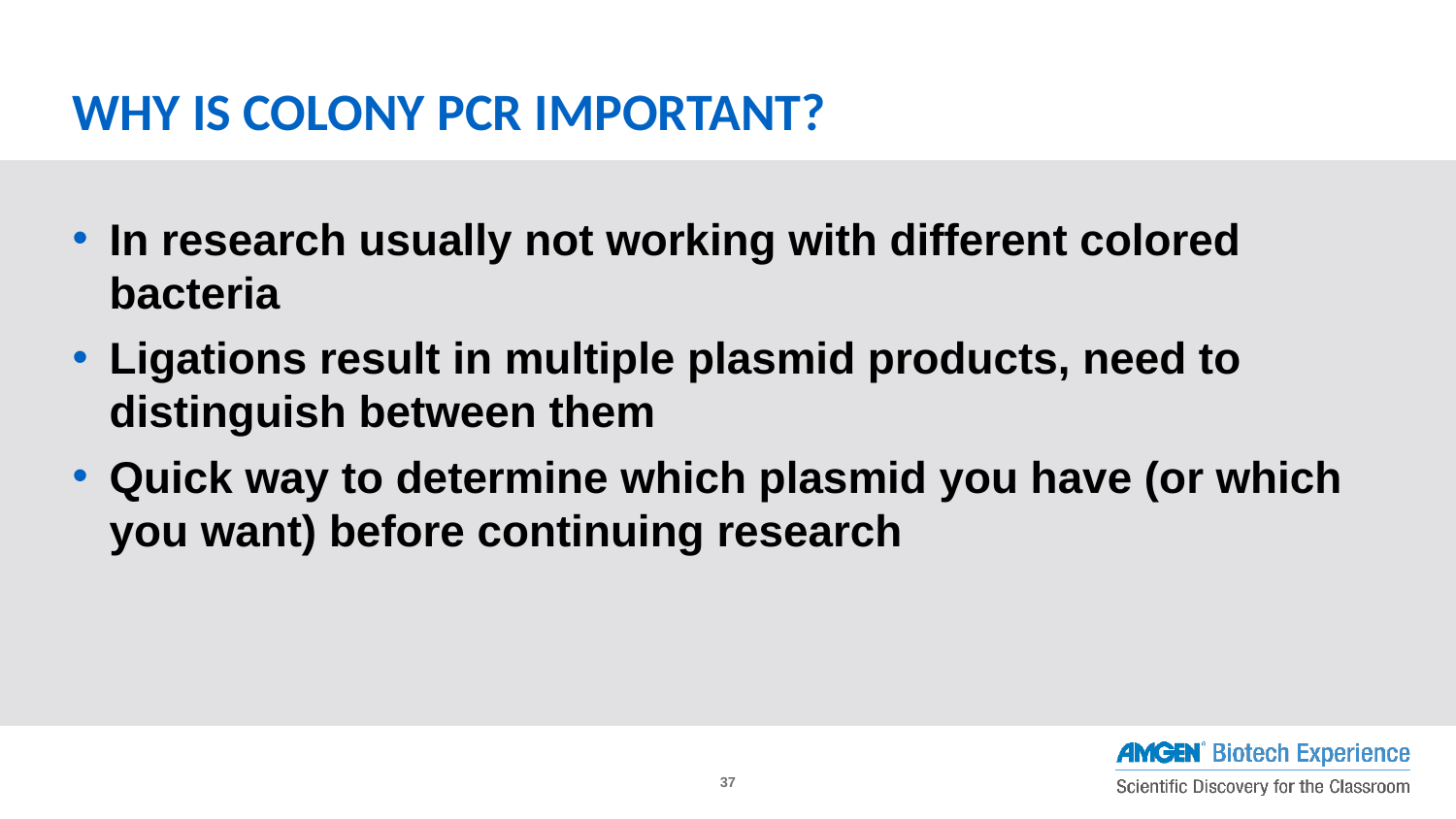

# WHY IS COLONY PCR IMPORTANT?
In research usually not working with different colored bacteria
Ligations result in multiple plasmid products, need to distinguish between them
Quick way to determine which plasmid you have (or which you want) before continuing research